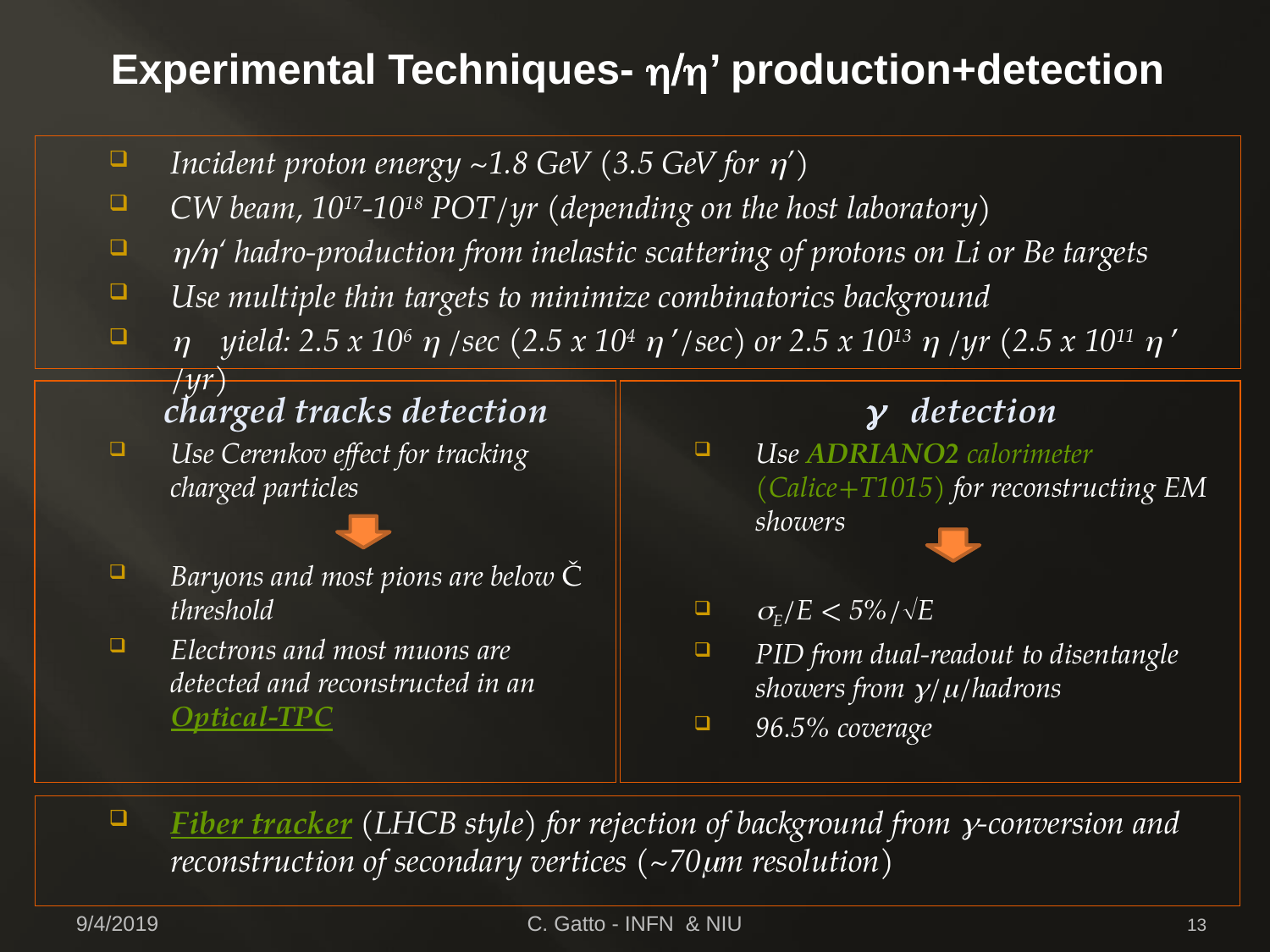

# Experimental Techniques- η/η’ production+detection
Incident proton energy ~1.8 GeV (3.5 GeV for η’)
CW beam, 1017-1018 POT/yr (depending on the host laboratory)
η/η‘ hadro-production from inelastic scattering of protons on Li or Be targets
Use multiple thin targets to minimize combinatorics background
η  yield: 2.5 x 106 η /sec (2.5 x 104 η ’/sec) or 2.5 x 1013 η /yr (2.5 x 1011 η ’ /yr)

charged tracks detection
Use Cerenkov effect for tracking charged particles

Baryons and most pions are below Č threshold
Electrons and most muons are detected and reconstructed in an Optical-TPC

γ   detection
Use ADRIANO2 calorimeter (Calice+T1015) for reconstructing EM showers

σE/E < 5%/√E
PID from dual-readout to disentangle showers from γ/μ/hadrons
96.5% coverage

Fiber tracker (LHCB style) for rejection of background from γ-conversion and reconstruction of secondary vertices (~70μm resolution)
9/4/2019
C. Gatto - INFN  & NIU
13